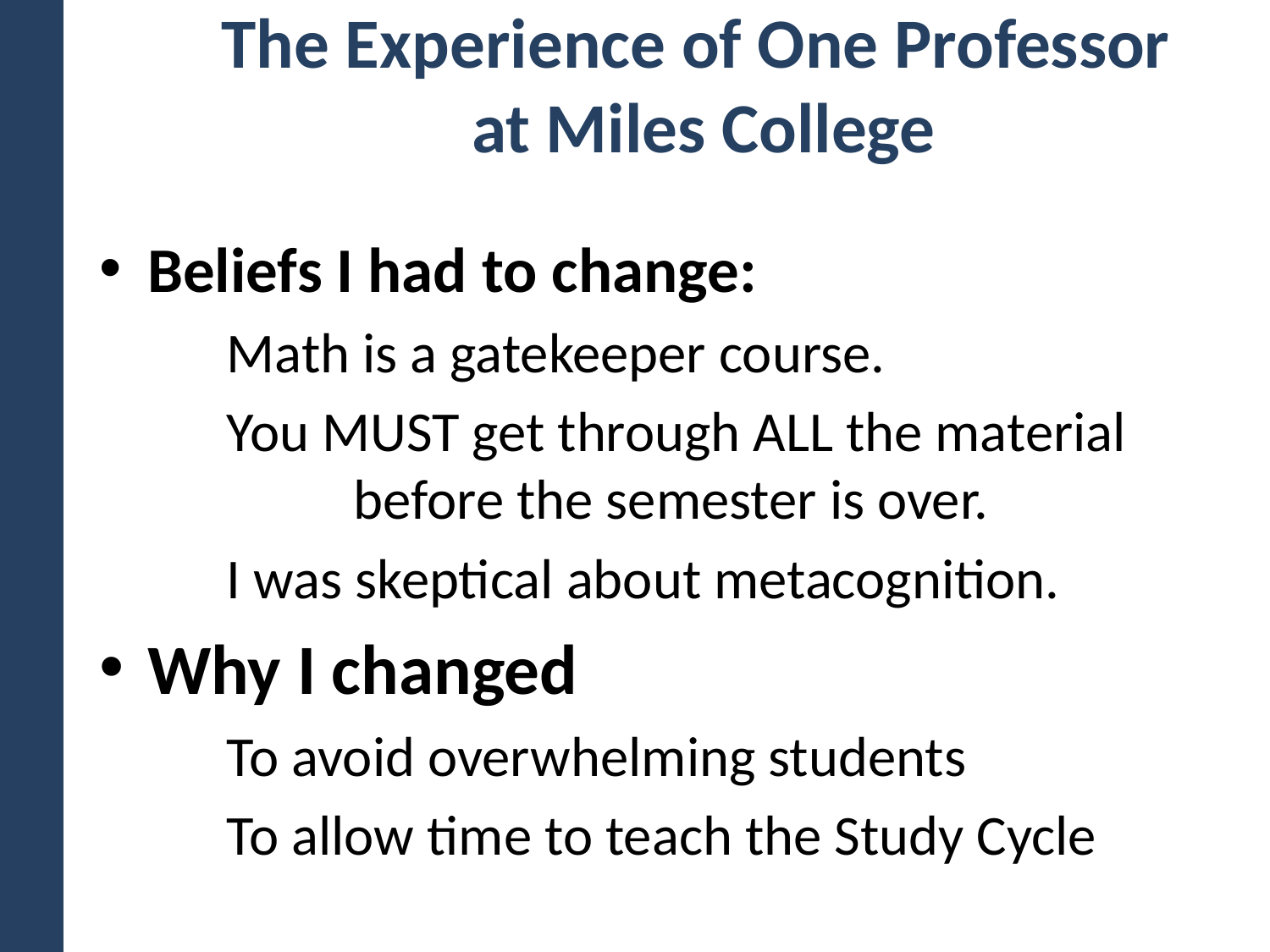

# The Experience of One Professor at Miles College
Beliefs I had to change:
 	Math is a gatekeeper course.
     	You MUST get through ALL the material      		before the semester is over.
 	I was skeptical about metacognition.
Why I changed
	To avoid overwhelming students
	To allow time to teach the Study Cycle